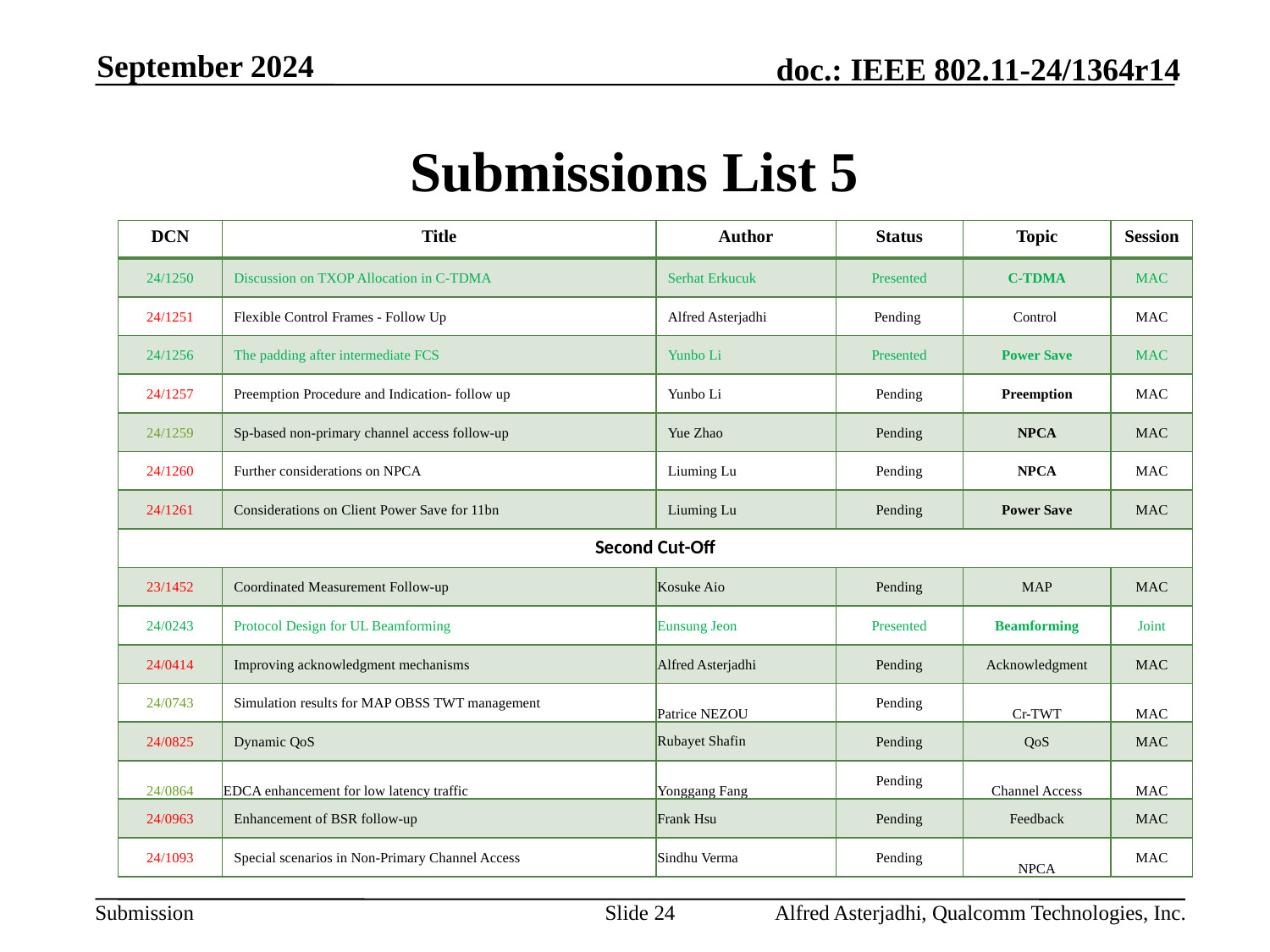

September 2024
# Submissions List 5
| DCN | Title | Author | Status | Topic | Session |
| --- | --- | --- | --- | --- | --- |
| 24/1250 | Discussion on TXOP Allocation in C-TDMA | Serhat Erkucuk | Presented | C-TDMA | MAC |
| 24/1251 | Flexible Control Frames - Follow Up | Alfred Asterjadhi | Pending | Control | MAC |
| 24/1256 | The padding after intermediate FCS | Yunbo Li | Presented | Power Save | MAC |
| 24/1257 | Preemption Procedure and Indication- follow up | Yunbo Li | Pending | Preemption | MAC |
| 24/1259 | Sp-based non-primary channel access follow-up | Yue Zhao | Pending | NPCA | MAC |
| 24/1260 | Further considerations on NPCA | Liuming Lu | Pending | NPCA | MAC |
| 24/1261 | Considerations on Client Power Save for 11bn | Liuming Lu | Pending | Power Save | MAC |
| Second Cut-Off |  |  |  |  |  |
| 23/1452 | Coordinated Measurement Follow-up | Kosuke Aio | Pending | MAP | MAC |
| 24/0243 | Protocol Design for UL Beamforming | Eunsung Jeon | Presented | Beamforming | Joint |
| 24/0414 | Improving acknowledgment mechanisms | Alfred Asterjadhi | Pending | Acknowledgment | MAC |
| 24/0743 | Simulation results for MAP OBSS TWT management | Patrice NEZOU | Pending | Cr-TWT | MAC |
| 24/0825 | Dynamic QoS | Rubayet Shafin | Pending | QoS | MAC |
| 24/0864 | EDCA enhancement for low latency traffic | Yonggang Fang | Pending | Channel Access | MAC |
| 24/0963 | Enhancement of BSR follow-up | Frank Hsu | Pending | Feedback | MAC |
| 24/1093 | Special scenarios in Non-Primary Channel Access | Sindhu Verma | Pending | NPCA | MAC |
Slide 24
Alfred Asterjadhi, Qualcomm Technologies, Inc.